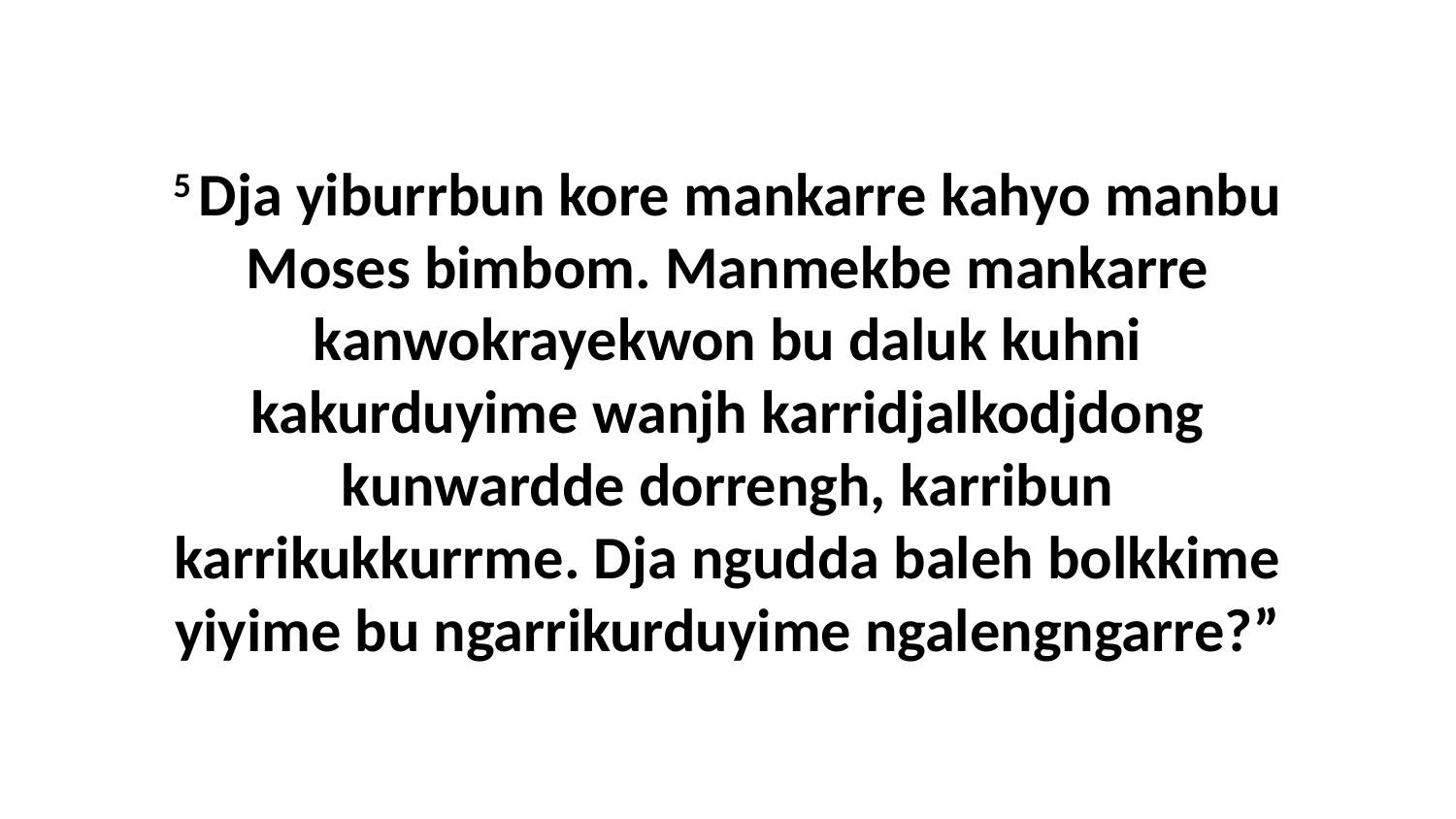

5 Dja yiburrbun kore mankarre kahyo manbu Moses bimbom. Manmekbe mankarre kanwokrayekwon bu daluk kuhni kakurduyime wanjh karridjalkodjdong kunwardde dorrengh, karribun karrikukkurrme. Dja ngudda baleh bolkkime yiyime bu ngarrikurduyime ngalengngarre?”